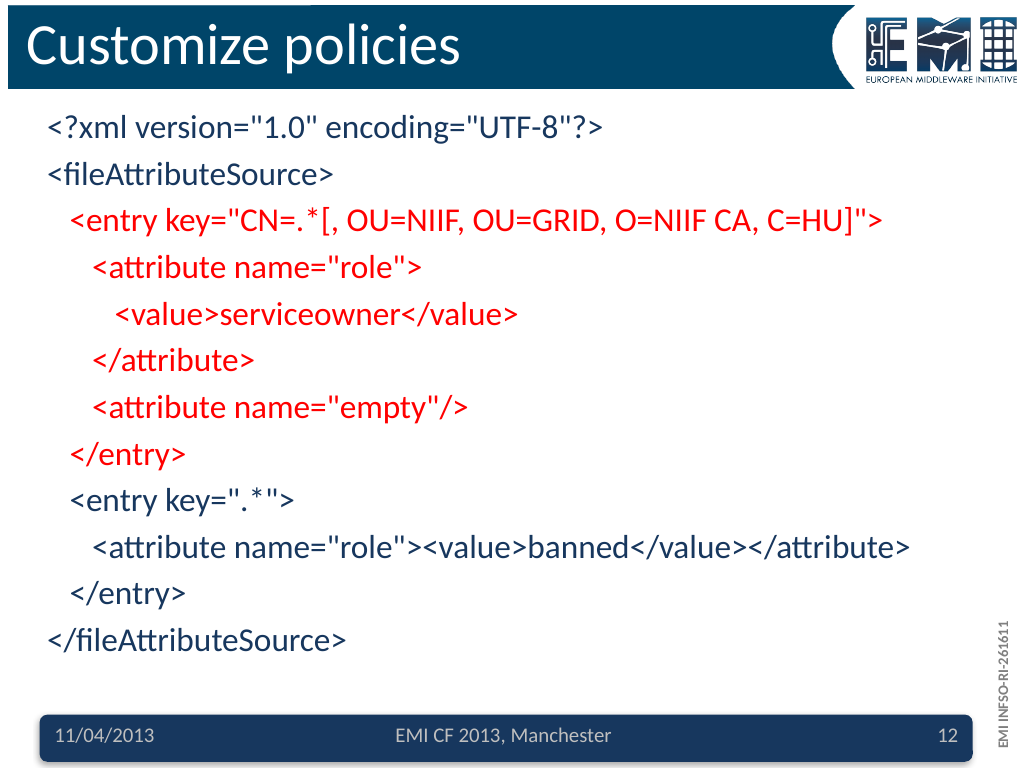

# Customize policies
<?xml version="1.0" encoding="UTF-8"?>
<fileAttributeSource>
   <entry key="CN=.*[, OU=NIIF, OU=GRID, O=NIIF CA, C=HU]">
      <attribute name="role">
         <value>serviceowner</value>
      </attribute>
      <attribute name="empty"/>
   </entry>
   <entry key=".*">
      <attribute name="role"><value>banned</value></attribute>
   </entry>
</fileAttributeSource>
11/04/2013
EMI CF 2013, Manchester
12